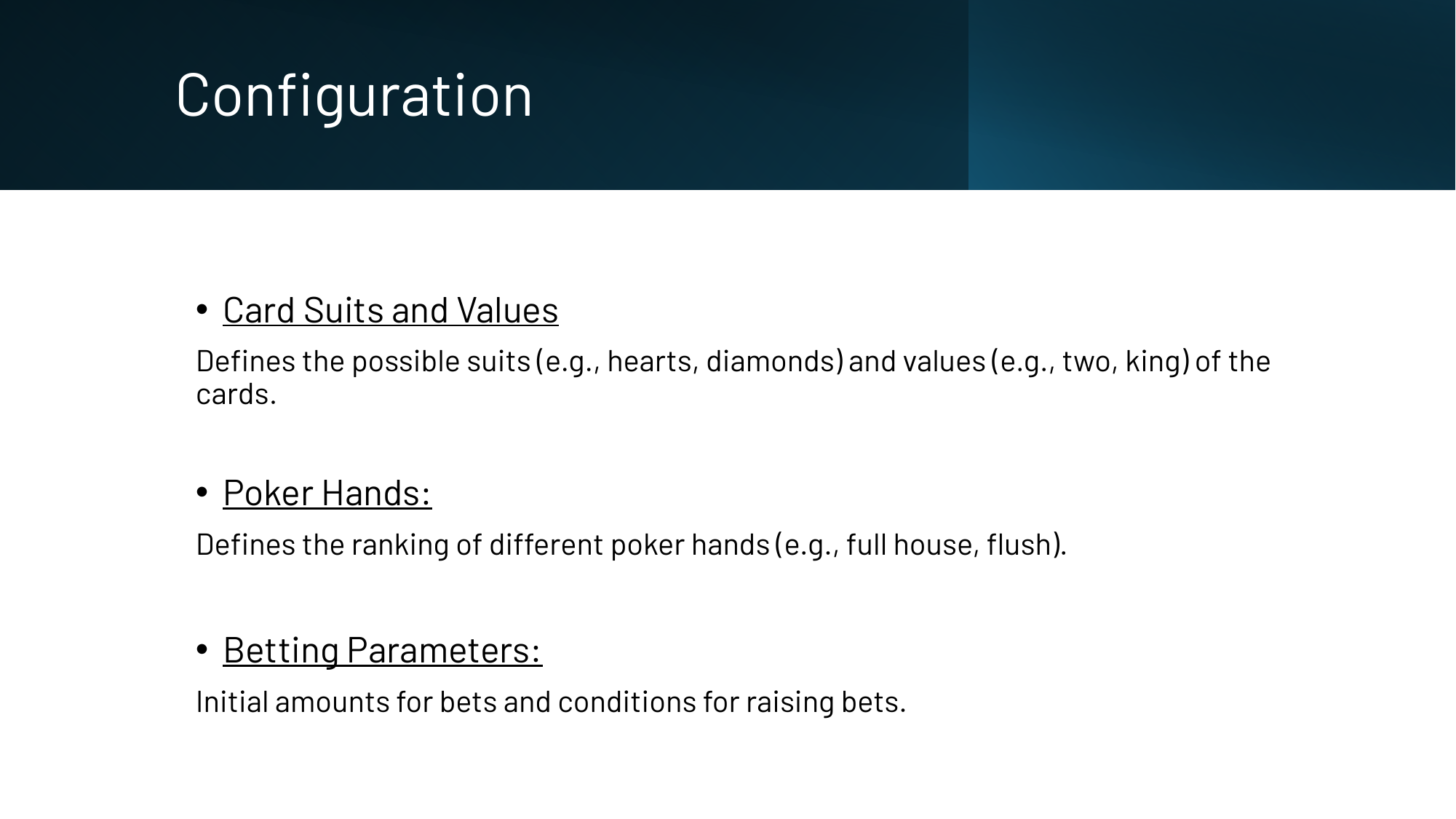

# Configuration
Card Suits and Values
Defines the possible suits (e.g., hearts, diamonds) and values (e.g., two, king) of the cards.

Poker Hands:
Defines the ranking of different poker hands (e.g., full house, flush).

Betting Parameters:
Initial amounts for bets and conditions for raising bets.
5